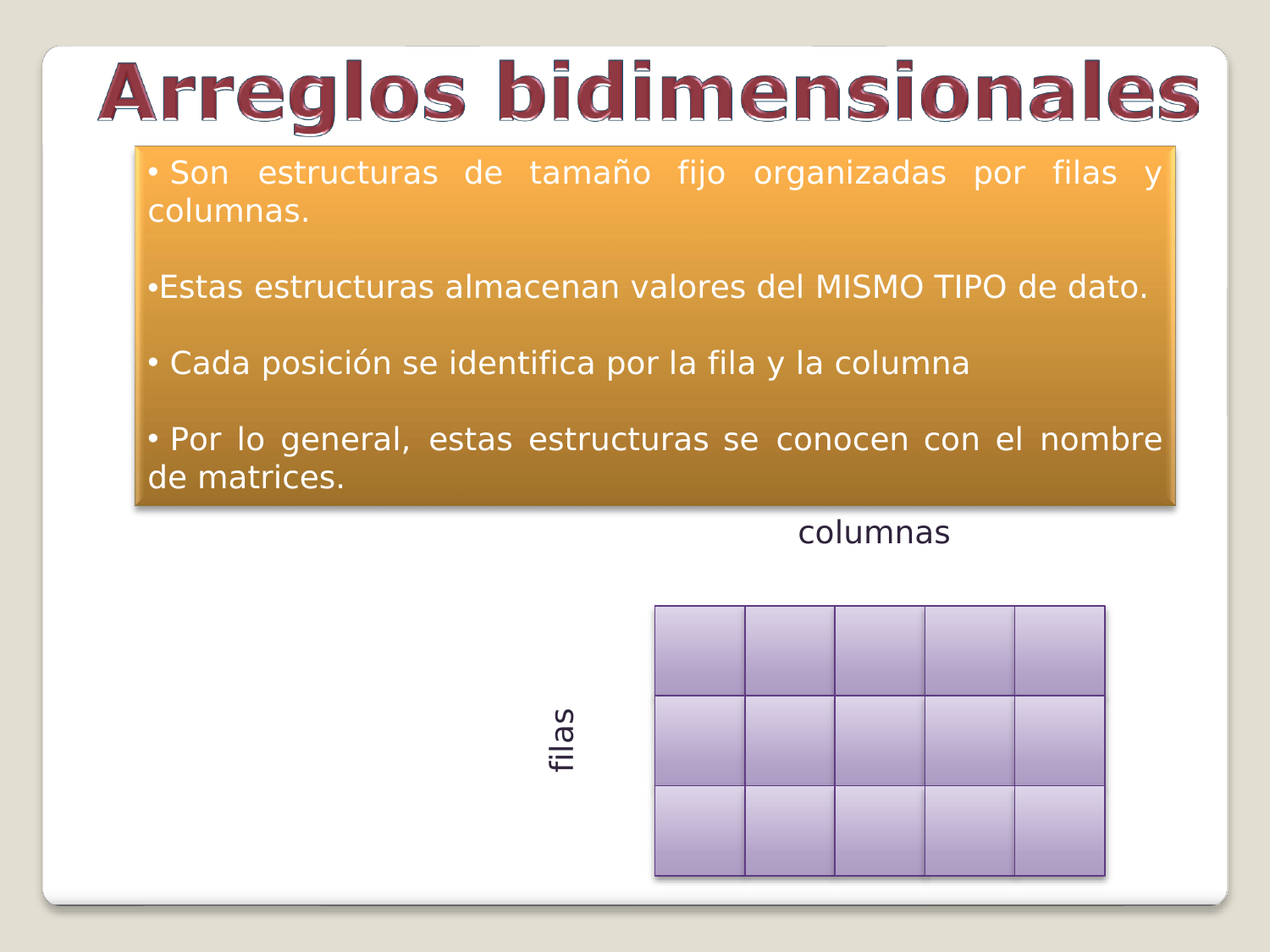

Son
estructuras
de
tamaño
fijo	organizadas
por
filas
y
columnas.
•Estas estructuras almacenan valores del MISMO TIPO de dato.
Cada posición se identifica por la fila y la columna
Por lo general,
de matrices.
estas
estructuras se
conocen con el
nombre
columnas
0
1
2
3
4

Ejemplo:
0
Este
arreglo
es
de

filas
tamaño 3 x 5
1

3 filas
5 columnas
2